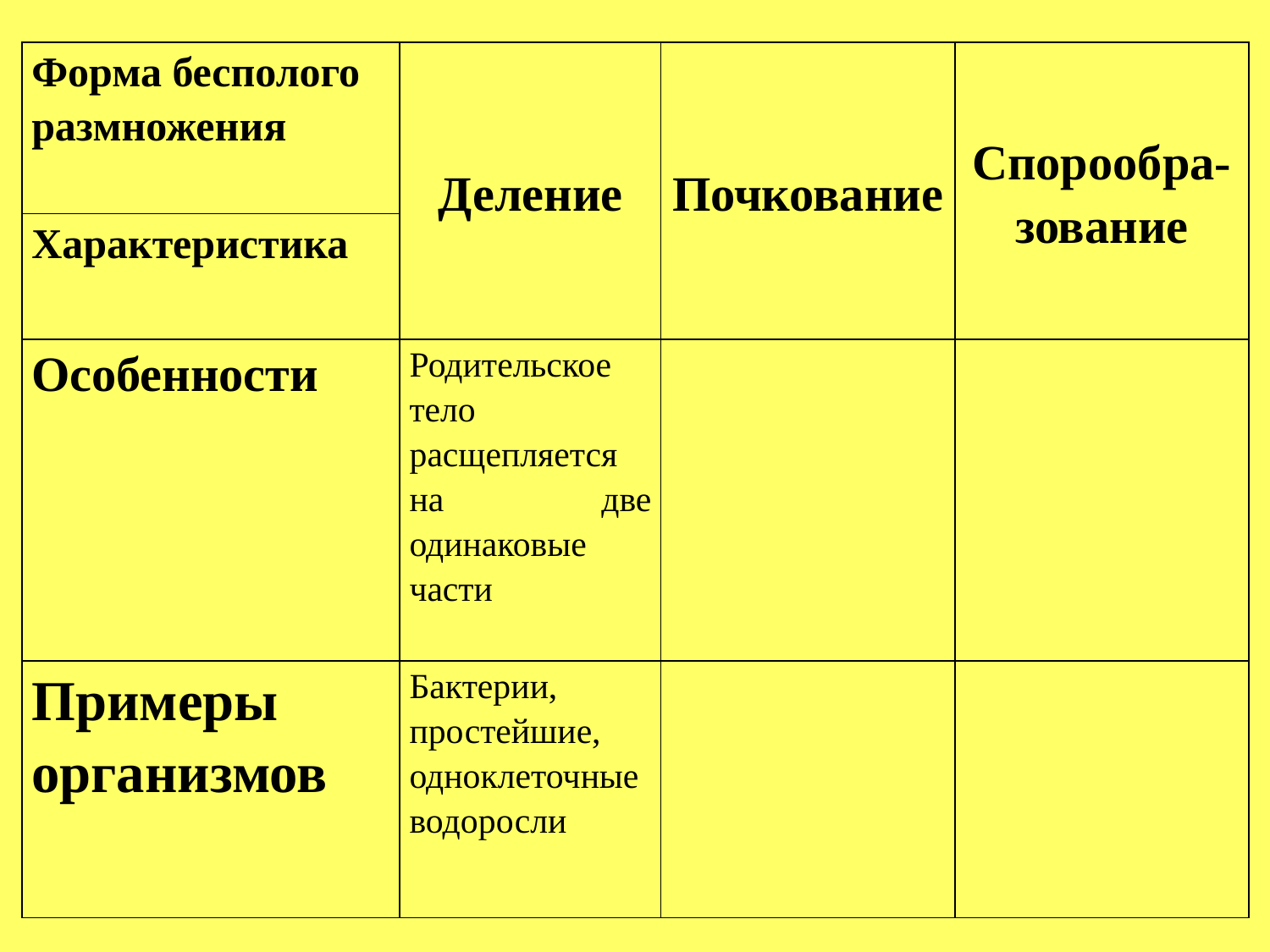

#
| Форма бесполого размножения | Деление | Почкование | Спорообра-зование |
| --- | --- | --- | --- |
| Характеристика |  |  |  |
| Особенности | Родительское тело расщепляется на две одинаковые части |  |  |
| Примеры организмов | Бактерии, простейшие, одноклеточные водоросли |  |  |